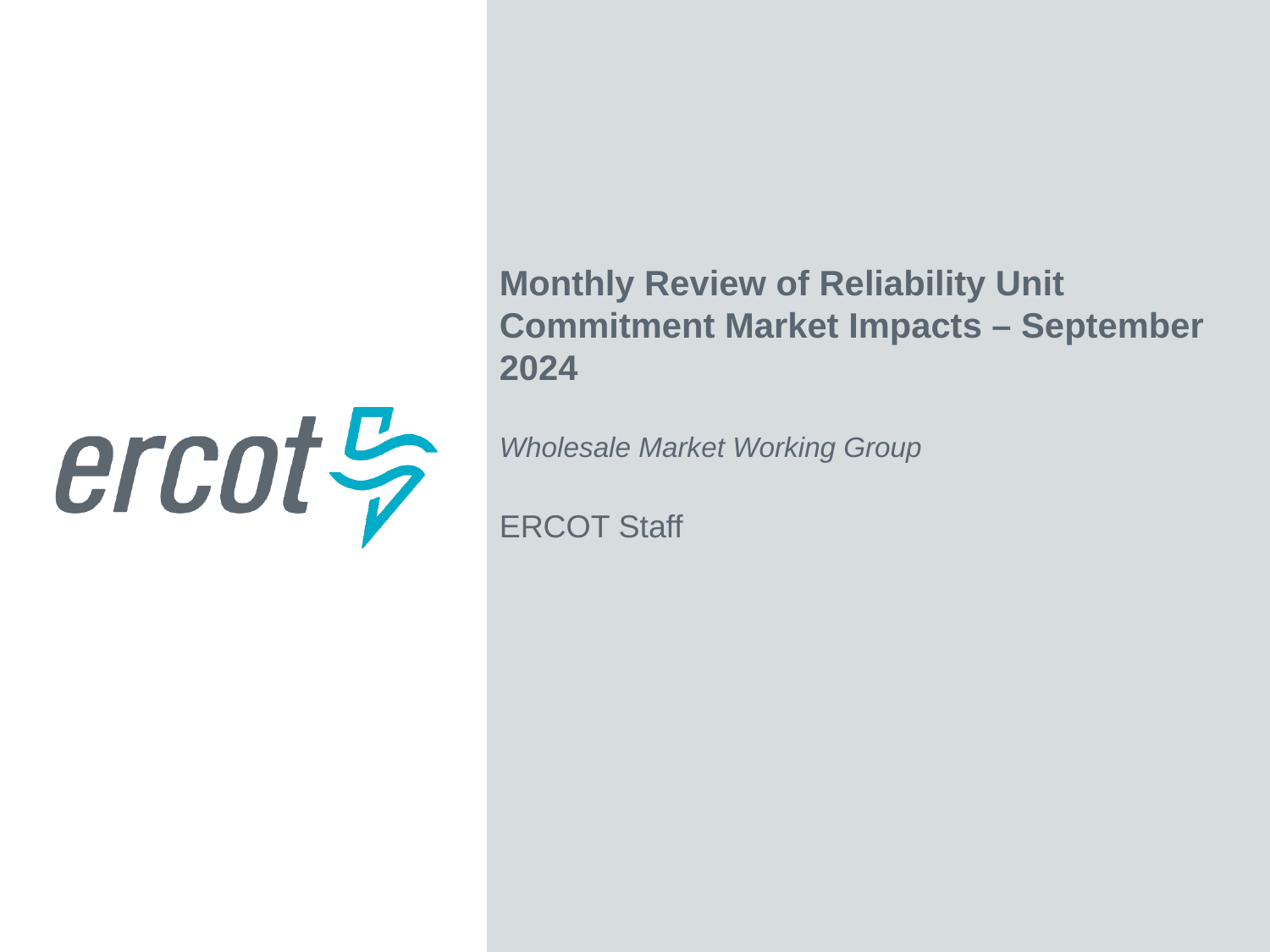

Monthly Review of Reliability Unit Commitment Market Impacts – September 2024

Wholesale Market Working Group

ERCOT Staff